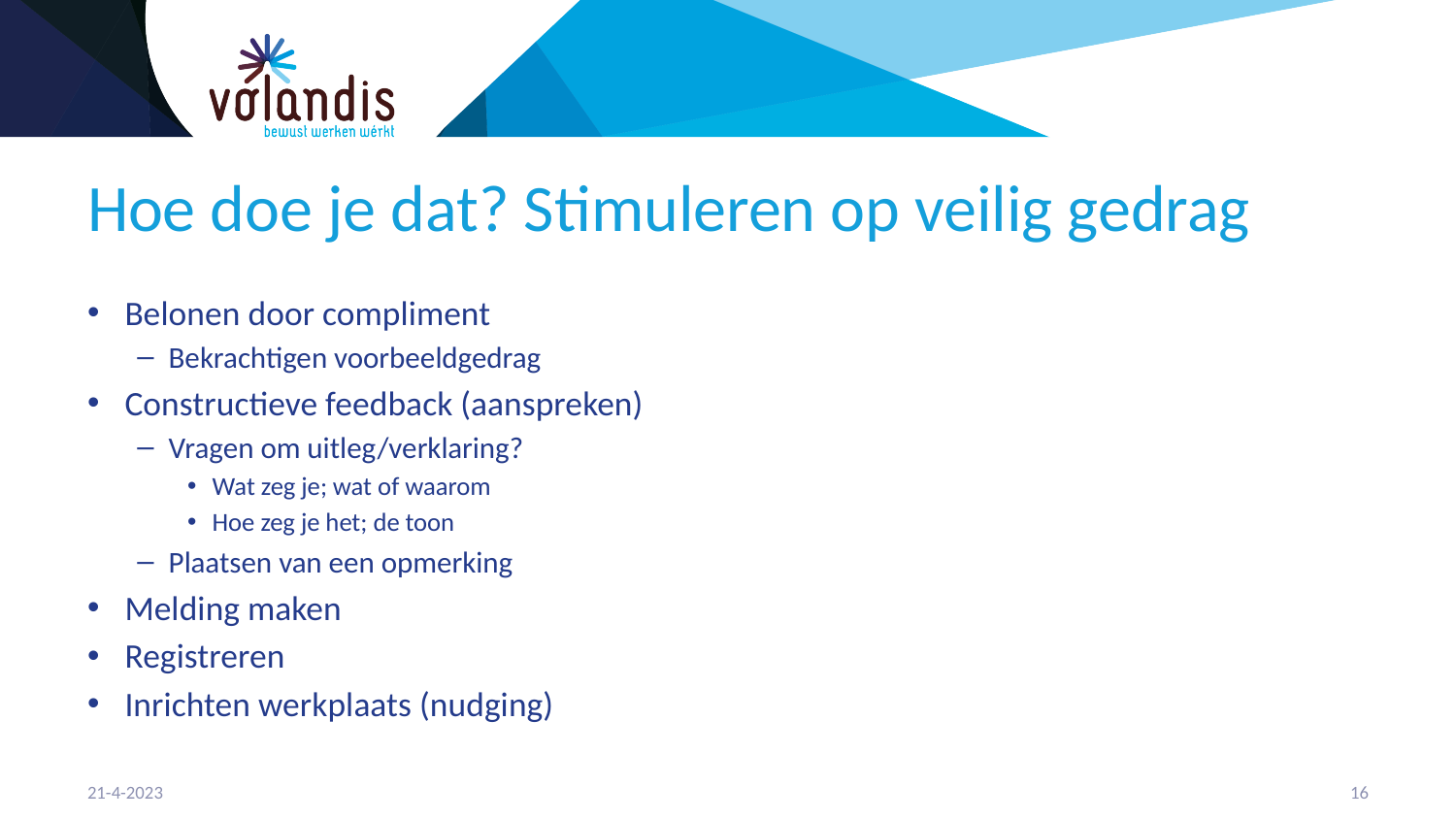

# Hoe doe je dat? Stimuleren op veilig gedrag
Belonen door compliment
Bekrachtigen voorbeeldgedrag
Constructieve feedback (aanspreken)
Vragen om uitleg/verklaring?
Wat zeg je; wat of waarom
Hoe zeg je het; de toon
Plaatsen van een opmerking
Melding maken
Registreren
Inrichten werkplaats (nudging)

21-4-2023
16